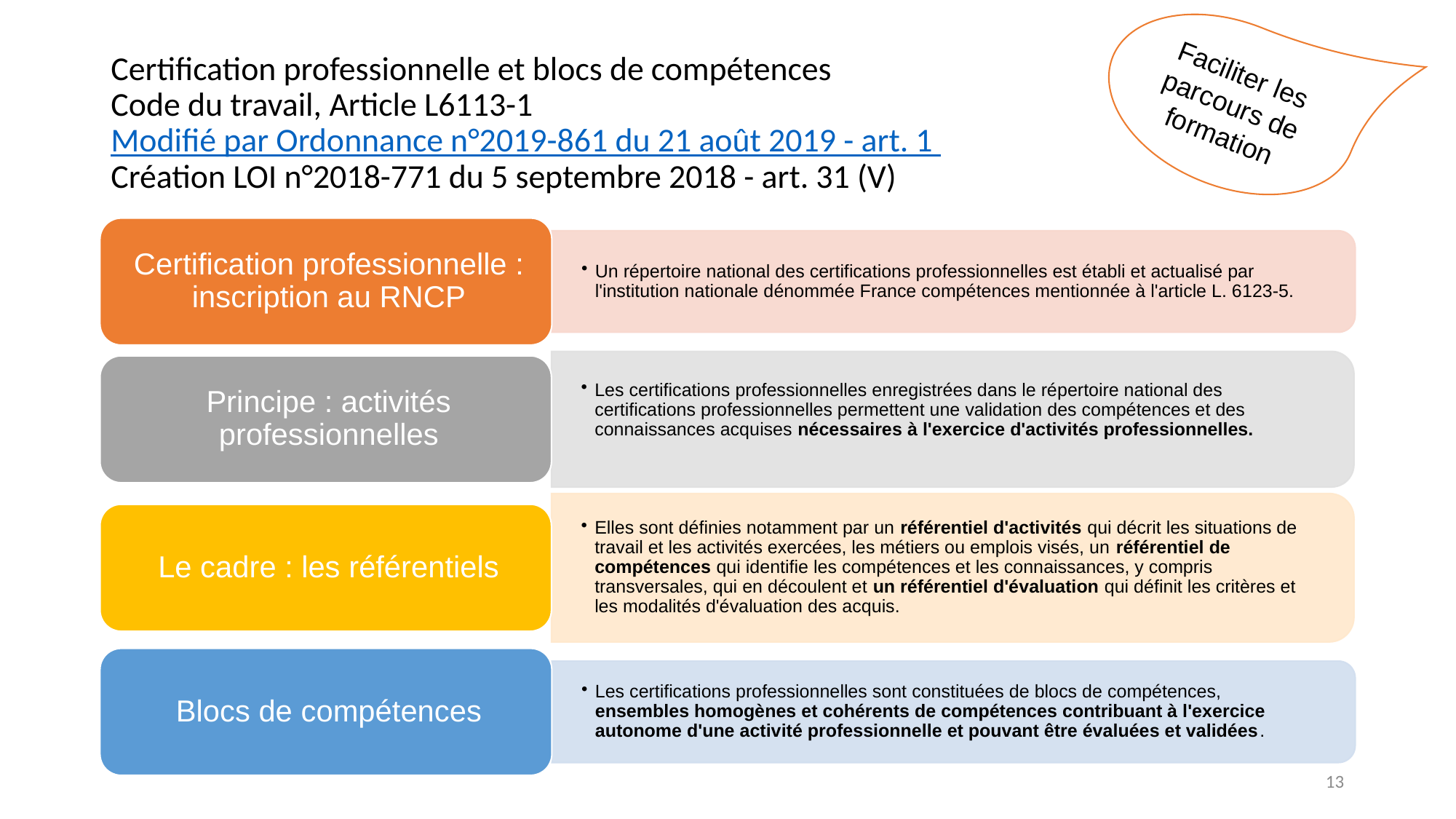

Faciliter les parcours de formation
# Certification professionnelle et blocs de compétences Code du travail, Article L6113-1 Modifié par Ordonnance n°2019-861 du 21 août 2019 - art. 1 Création LOI n°2018-771 du 5 septembre 2018 - art. 31 (V)
Un répertoire national des certifications professionnelles est établi et actualisé par l'institution nationale dénommée France compétences mentionnée à l'article L. 6123-5.
Certification professionnelle : inscription au RNCP
Les certifications professionnelles enregistrées dans le répertoire national des certifications professionnelles permettent une validation des compétences et des connaissances acquises nécessaires à l'exercice d'activités professionnelles.
Principe : activités professionnelles
Elles sont définies notamment par un référentiel d'activités qui décrit les situations de travail et les activités exercées, les métiers ou emplois visés, un référentiel de compétences qui identifie les compétences et les connaissances, y compris transversales, qui en découlent et un référentiel d'évaluation qui définit les critères et les modalités d'évaluation des acquis.
Le cadre : les référentiels
Les certifications professionnelles sont constituées de blocs de compétences, ensembles homogènes et cohérents de compétences contribuant à l'exercice autonome d'une activité professionnelle et pouvant être évaluées et validées.
Blocs de compétences
13